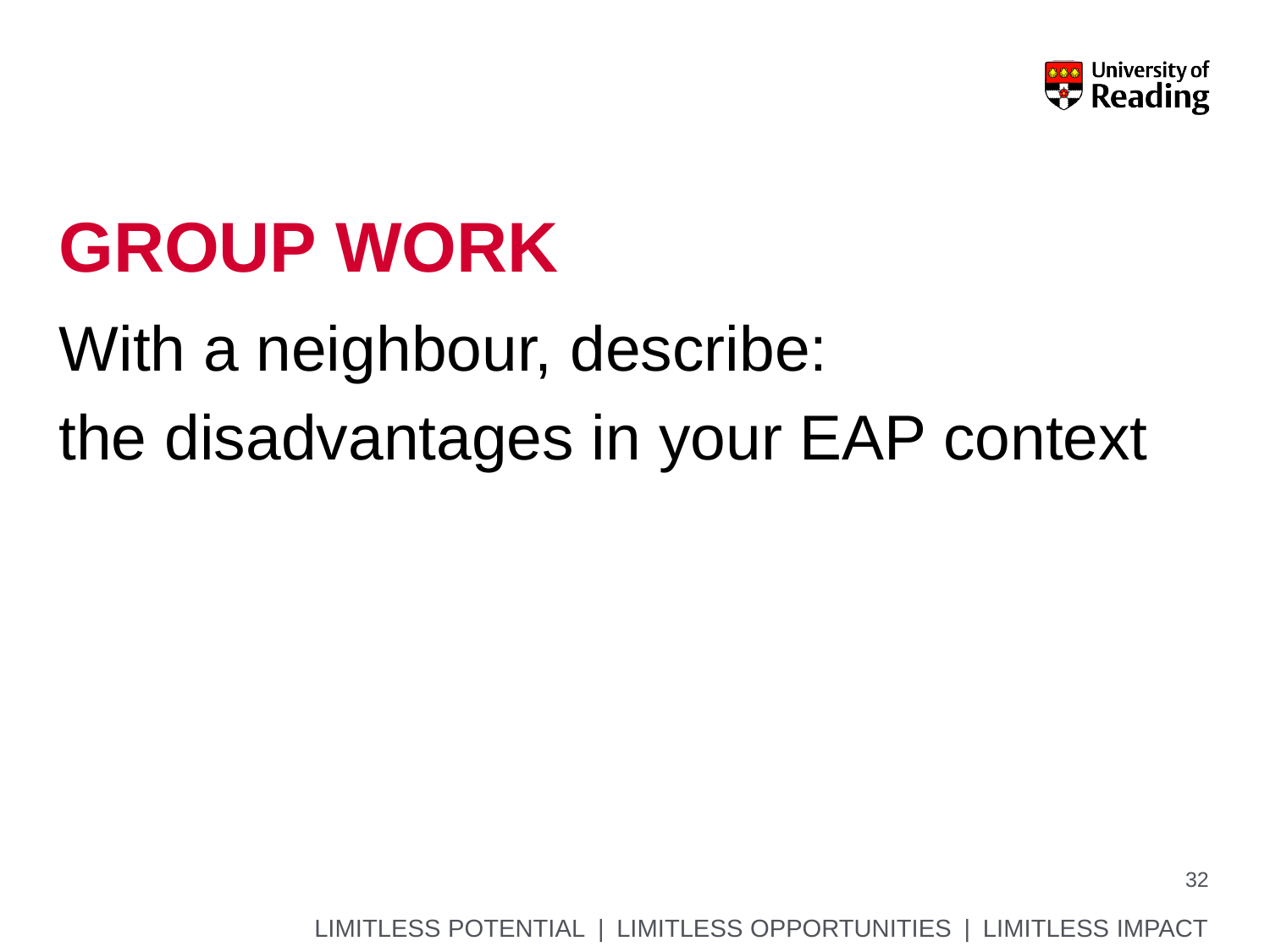

# Group work
With a neighbour, describe:
the disadvantages in your EAP context
32